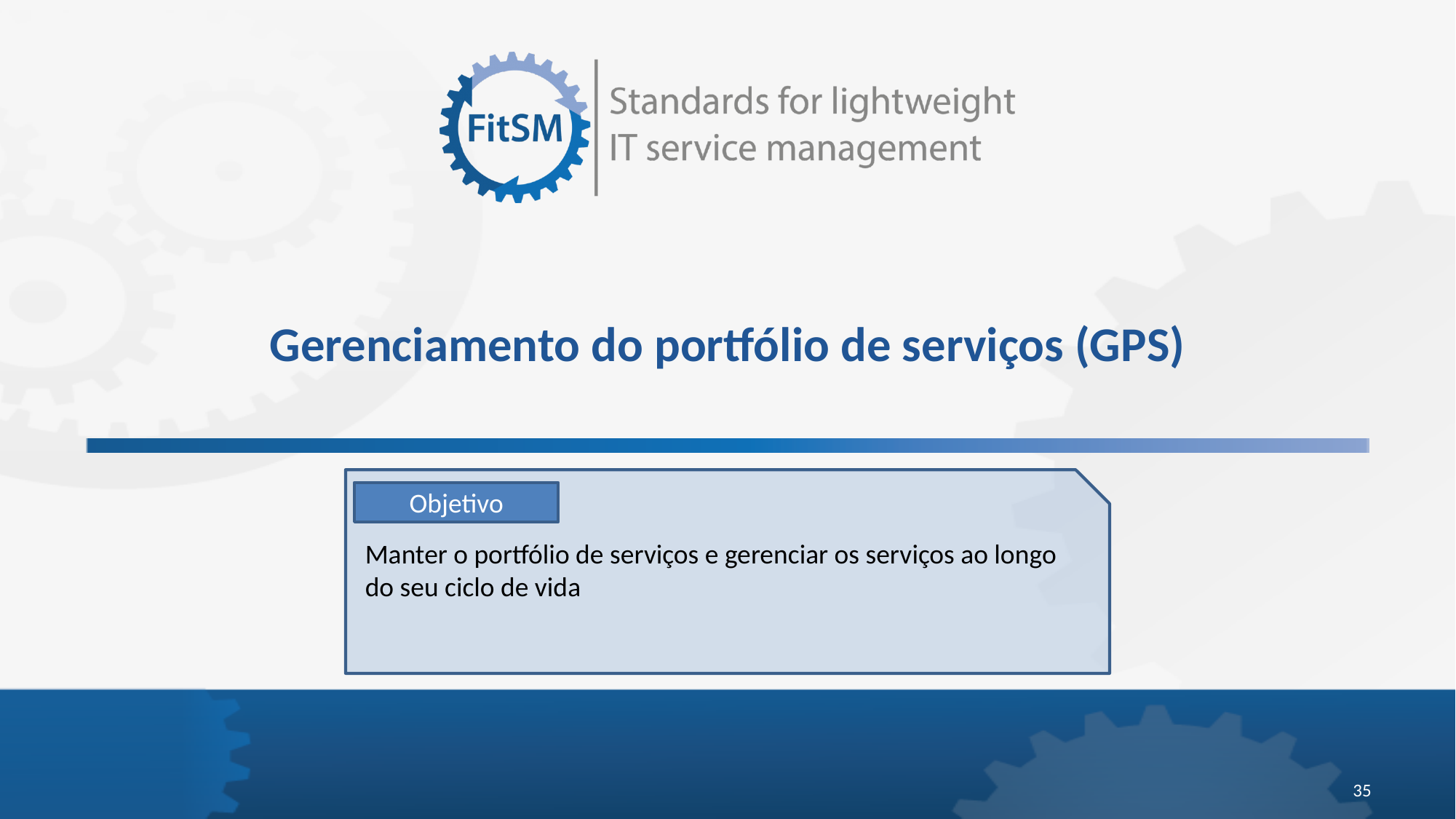

# Gerenciamento do portfólio de serviços (GPS)

Objetivo
Manter o portfólio de serviços e gerenciar os serviços ao longo do seu ciclo de vida
35